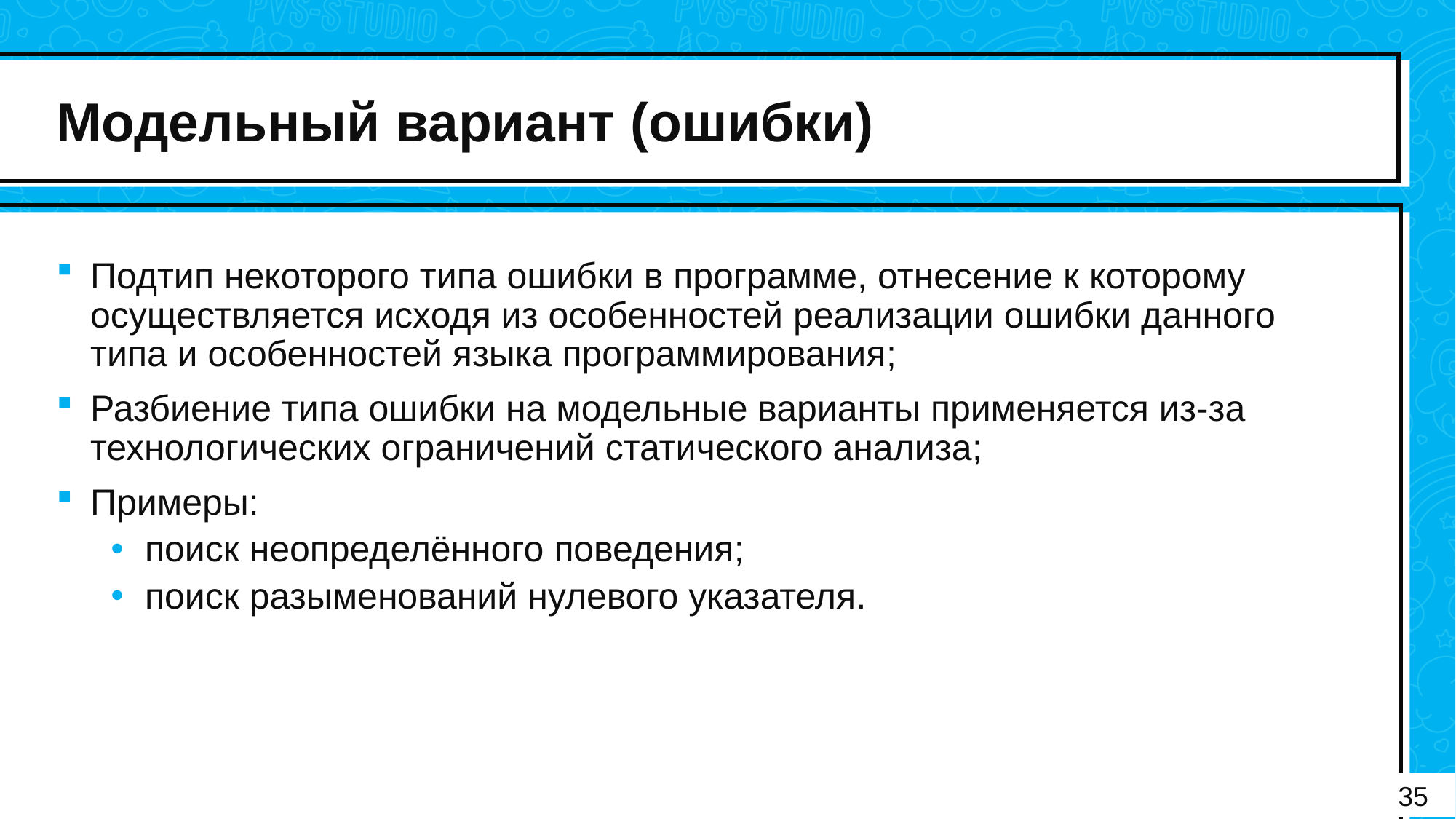

# Модельный вариант (ошибки)
Подтип некоторого типа ошибки в программе, отнесение к которому осуществляется исходя из особенностей реализации ошибки данного типа и особенностей языка программирования;
Разбиение типа ошибки на модельные варианты применяется из-за технологических ограничений статического анализа;
Примеры:
поиск неопределённого поведения;
поиск разыменований нулевого указателя.

35